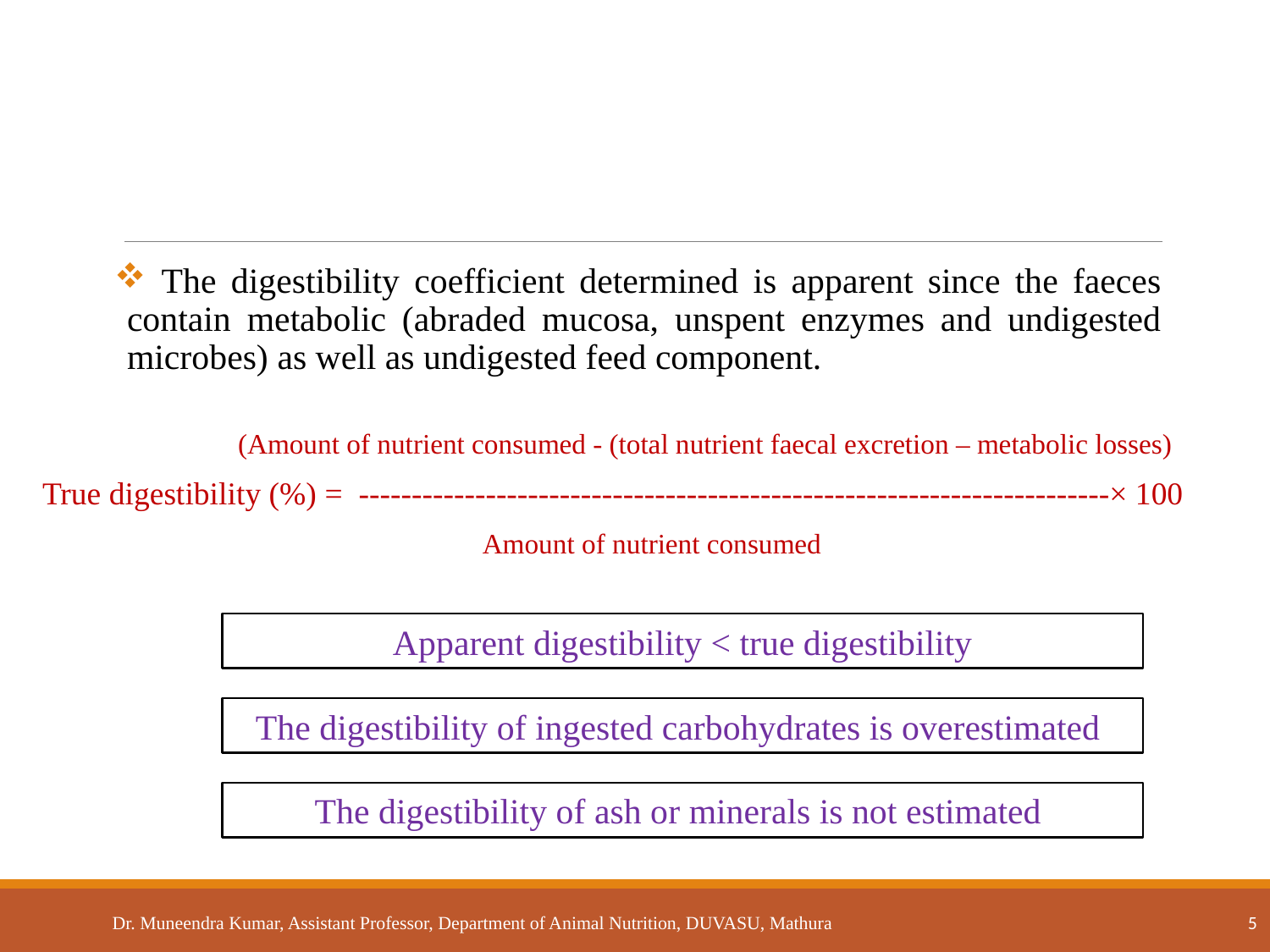

The digestibility coefficient determined is apparent since the faeces contain metabolic (abraded mucosa, unspent enzymes and undigested microbes) as well as undigested feed component.

                            (Amount of nutrient consumed - (total nutrient faecal excretion – metabolic losses)
True digestibility (%) =  -----------------------------------------------------------------------× 100
                                                               Amount of nutrient consumed
Apparent digestibility < true digestibility
The digestibility of ingested carbohydrates is overestimated
The digestibility of ash or minerals is not estimated
Dr. Muneendra Kumar, Assistant Professor, Department of Animal Nutrition, DUVASU, Mathura                                                                                         5